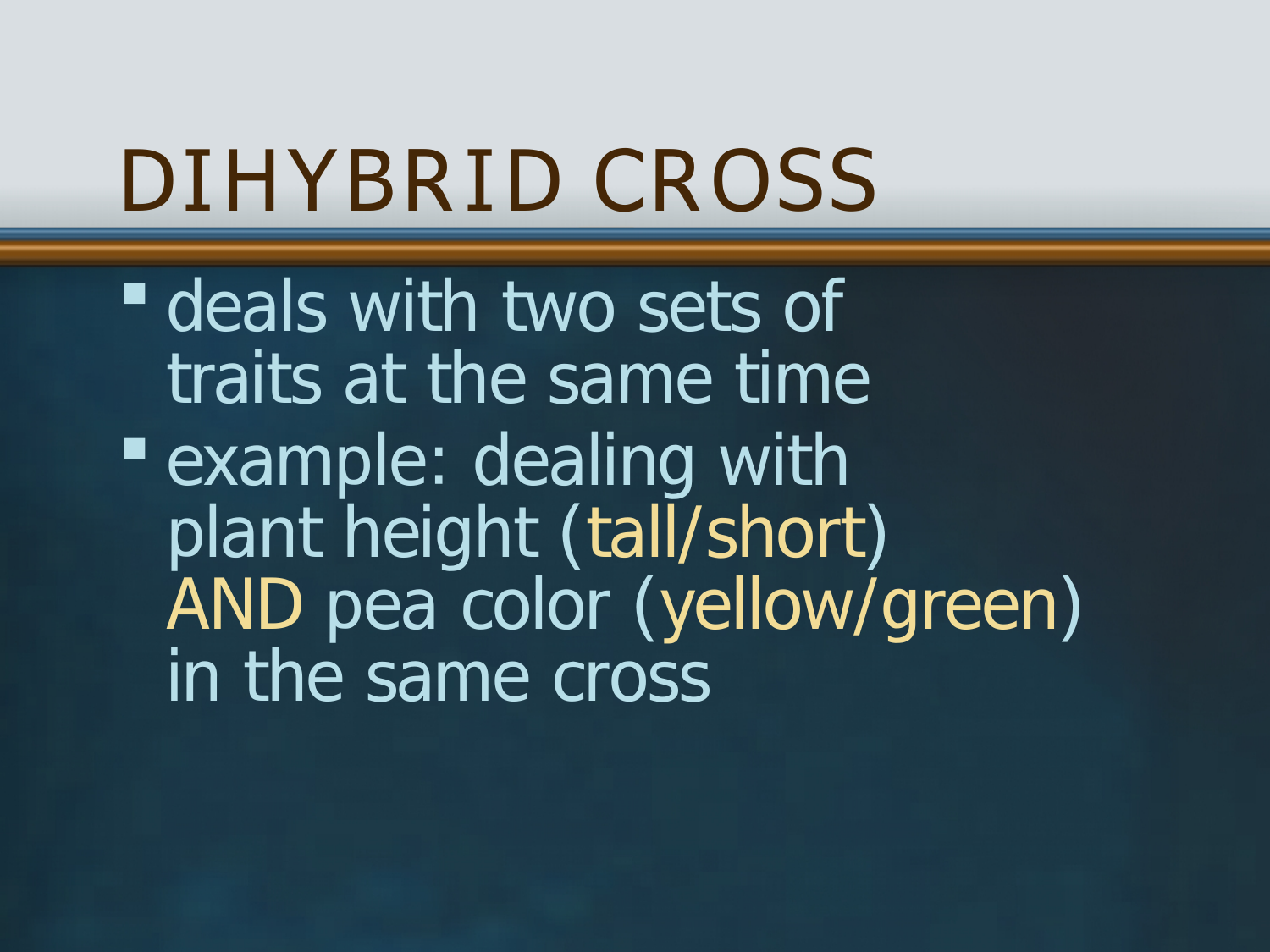

# Dihybrid Cross
deals with two sets of
traits at the same time
example: dealing with
plant height (tall/short)
AND pea color (yellow/green)
in the same cross